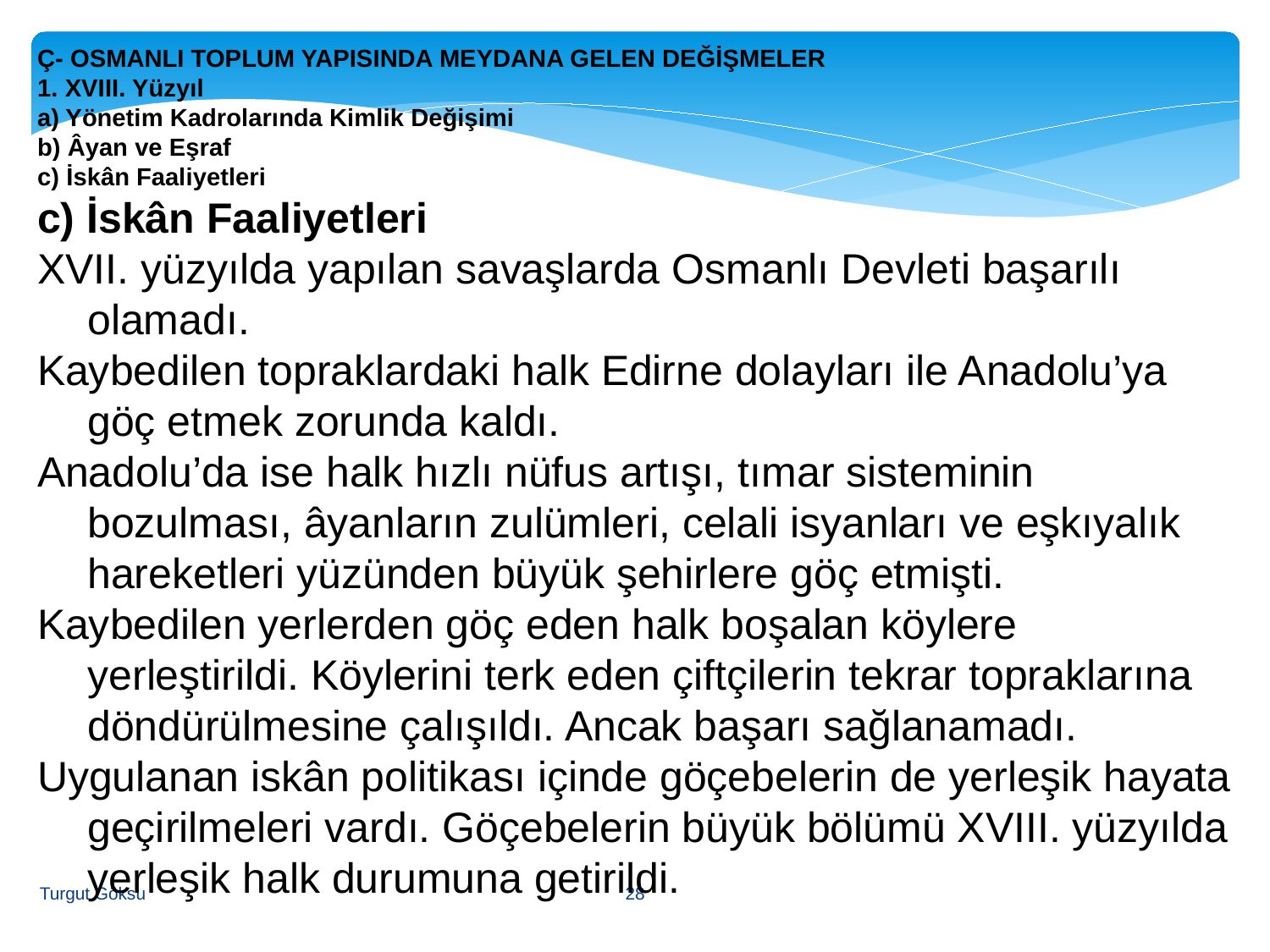

Ç- OSMANLI TOPLUM YAPISINDA MEYDANA GELEN DEĞİŞMELER
1. XVIII. Yüzyıl
a) Yönetim Kadrolarında Kimlik Değişimi
b) Âyan ve Eşraf
c) İskân Faaliyetleri
c) İskân Faaliyetleri
XVII. yüzyılda yapılan savaşlarda Osmanlı Devleti başarılı olamadı.
Kaybedilen topraklardaki halk Edirne dolayları ile Anadolu’ya göç etmek zorunda kaldı.
Anadolu’da ise halk hızlı nüfus artışı, tımar sisteminin bozulması, âyanların zulümleri, celali isyanları ve eşkıyalık hareketleri yüzünden büyük şehirlere göç etmişti.
Kaybedilen yerlerden göç eden halk boşalan köylere yerleştirildi. Köylerini terk eden çiftçilerin tekrar topraklarına döndürülmesine çalışıldı. Ancak başarı sağlanamadı.
Uygulanan iskân politikası içinde göçebelerin de yerleşik hayata geçirilmeleri vardı. Göçebelerin büyük bölümü XVIII. yüzyılda yerleşik halk durumuna getirildi.

28
Turgut Göksu